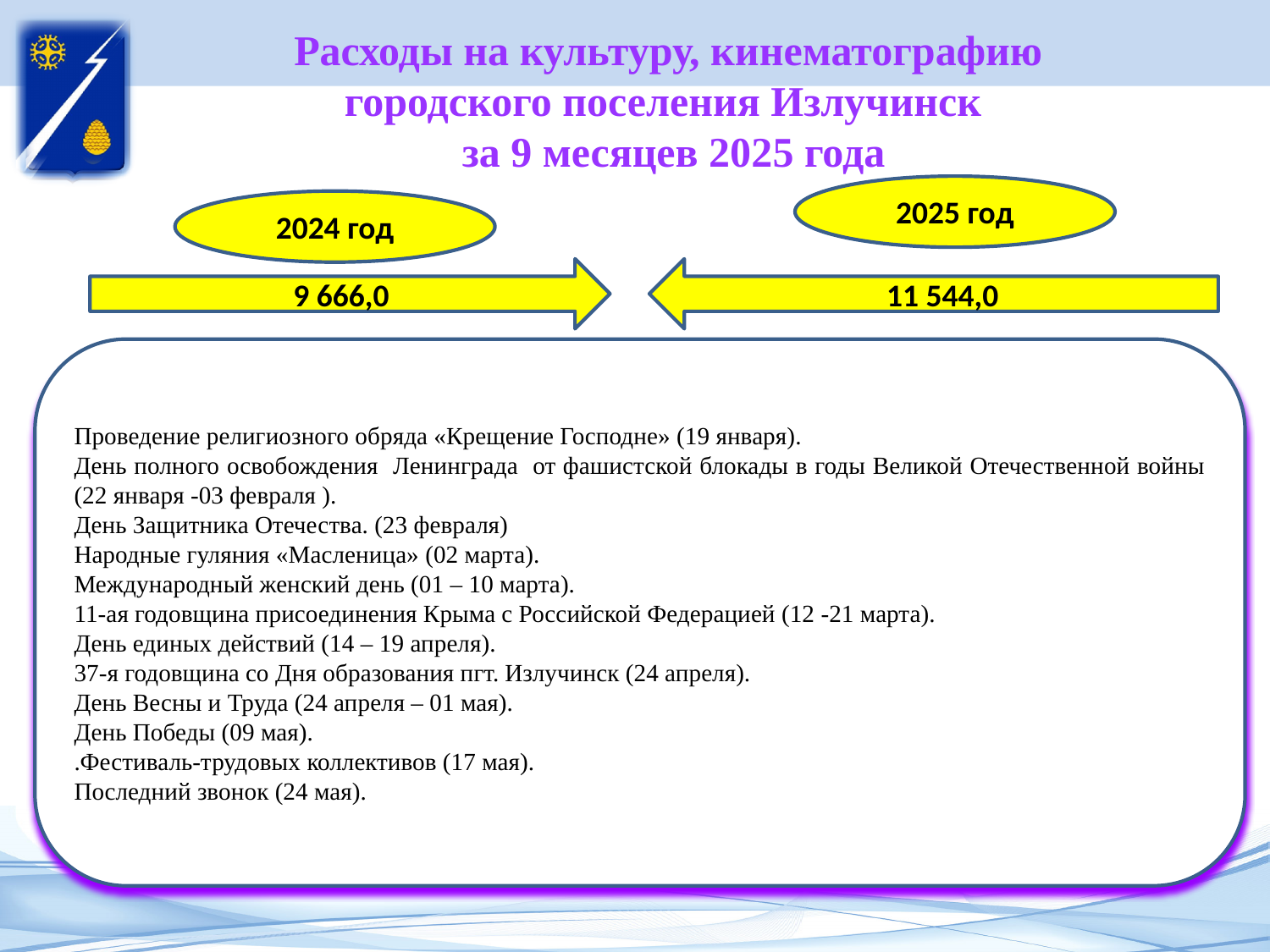

# Расходы на культуру, кинематографию городского поселения Излучинск за 9 месяцев 2025 года
2025 год
2024 год
9 666,0
11 544,0
Проведение религиозного обряда «Крещение Господне» (19 января).
День полного освобождения  Ленинграда  от фашистской блокады в годы Великой Отечественной войны (22 января -03 февраля ).
День Защитника Отечества. (23 февраля)
Народные гуляния «Масленица» (02 марта).
Международный женский день (01 – 10 марта).
11-ая годовщина присоединения Крыма с Российской Федерацией (12 -21 марта).
День единых действий (14 – 19 апреля).
37-я годовщина со Дня образования пгт. Излучинск (24 апреля).
День Весны и Труда (24 апреля – 01 мая).
День Победы (09 мая).
.Фестиваль-трудовых коллективов (17 мая).
Последний звонок (24 мая).